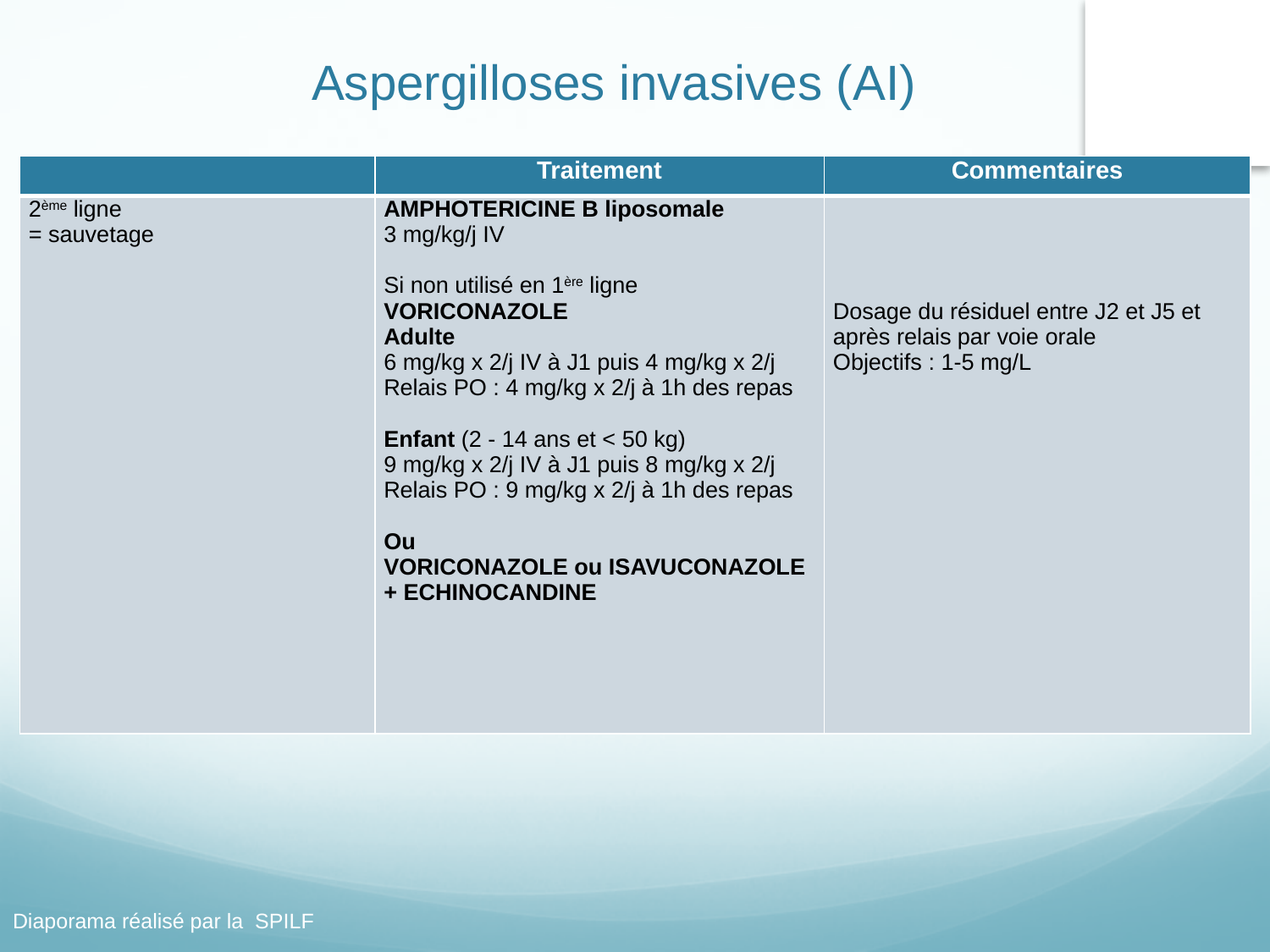

Aspergilloses invasives (AI)
|  | Traitement | Commentaires |
| --- | --- | --- |
| 2ème ligne = sauvetage | AMPHOTERICINE B liposomale 3 mg/kg/j IV Si non utilisé en 1ère ligne  VORICONAZOLE Adulte 6 mg/kg x 2/j IV à J1 puis 4 mg/kg x 2/j Relais PO : 4 mg/kg x 2/j à 1h des repas Enfant (2 - 14 ans et < 50 kg) 9 mg/kg x 2/j IV à J1 puis 8 mg/kg x 2/j Relais PO : 9 mg/kg x 2/j à 1h des repas Ou VORICONAZOLE ou ISAVUCONAZOLE + ECHINOCANDINE | Dosage du résiduel entre J2 et J5 et après relais par voie orale Objectifs : 1-5 mg/L |
Diaporama réalisé par la  SPILF